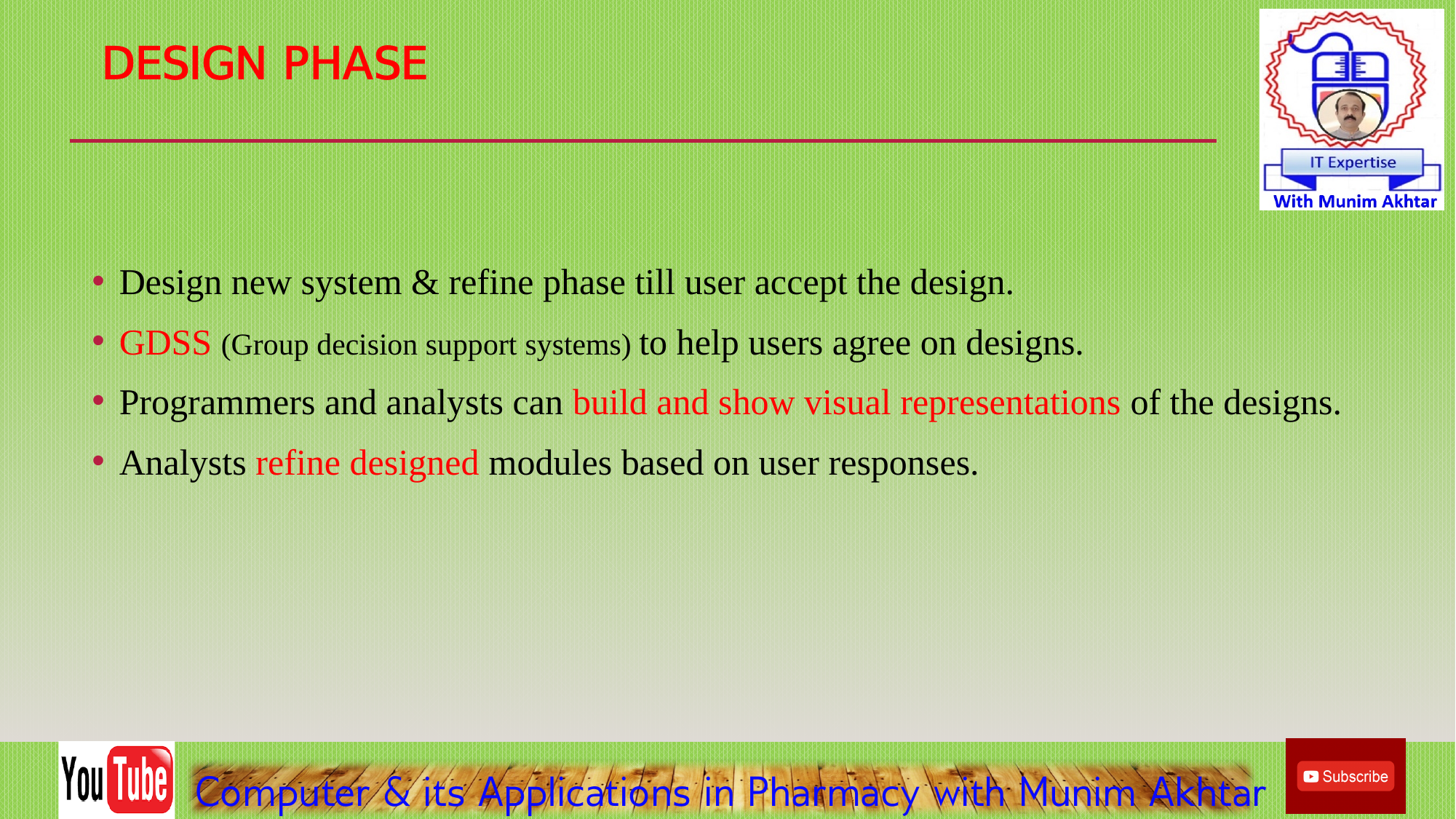

# Design Phase
Design new system & refine phase till user accept the design.
GDSS (Group decision support systems) to help users agree on designs.
Programmers and analysts can build and show visual representations of the designs.
Analysts refine designed modules based on user responses.